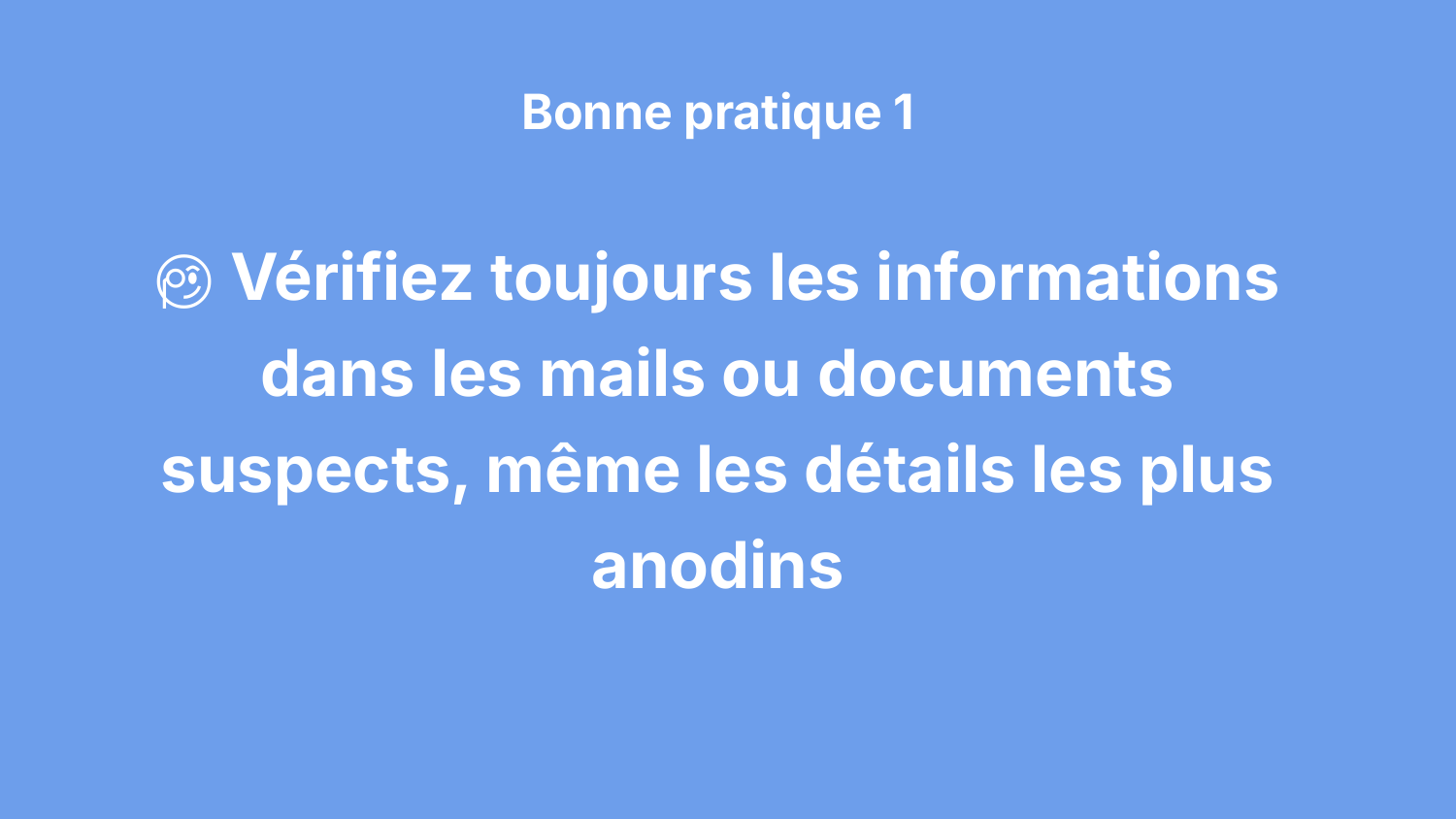

Bonne pratique 1
🧐 Vérifiez toujours les informations dans les mails ou documents suspects, même les détails les plus anodins